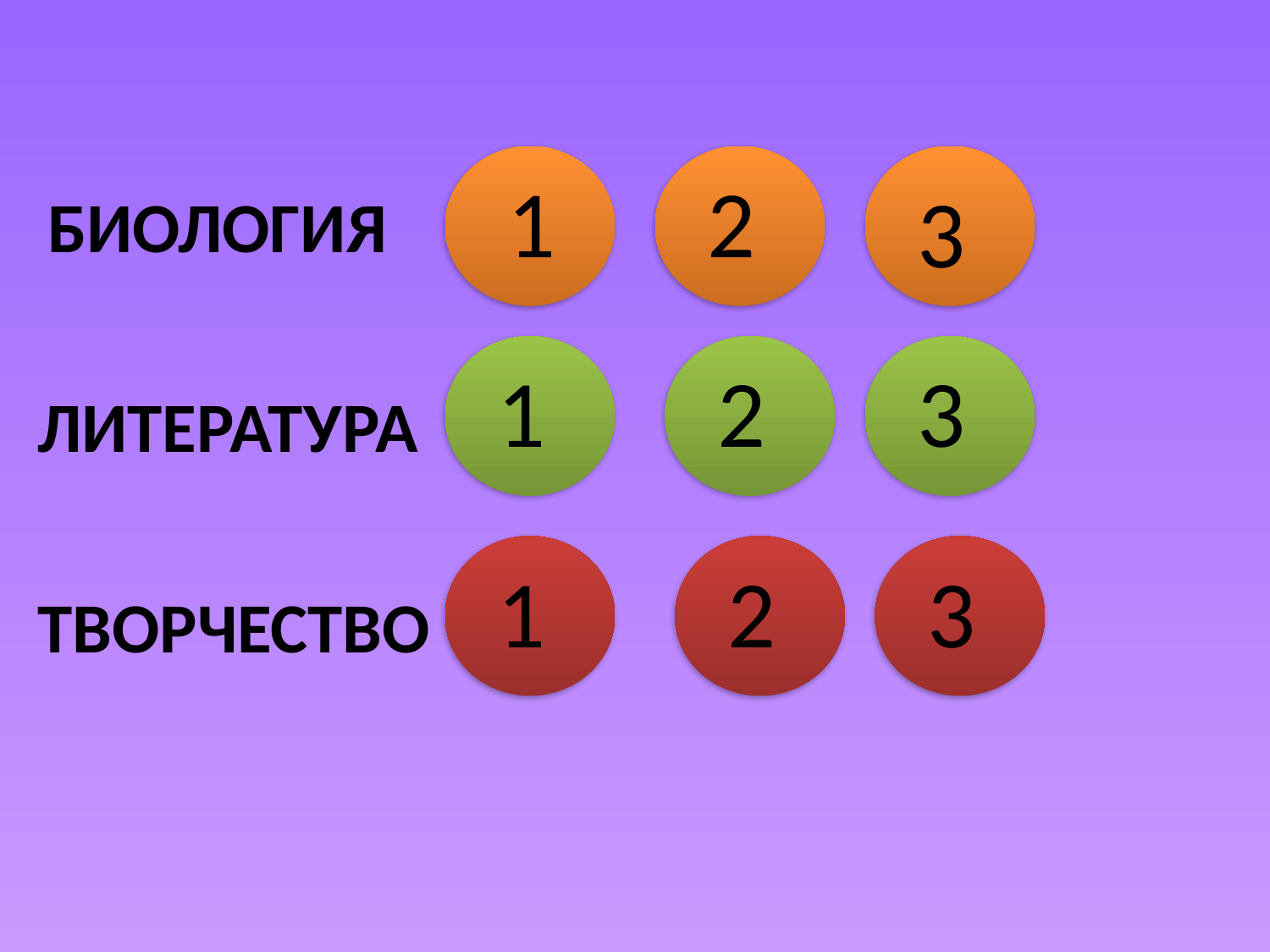

1

2

3
БИОЛОГИЯ

1

2

3
ЛИТЕРАТУРА

1

2

3
ТВОРЧЕСТВО